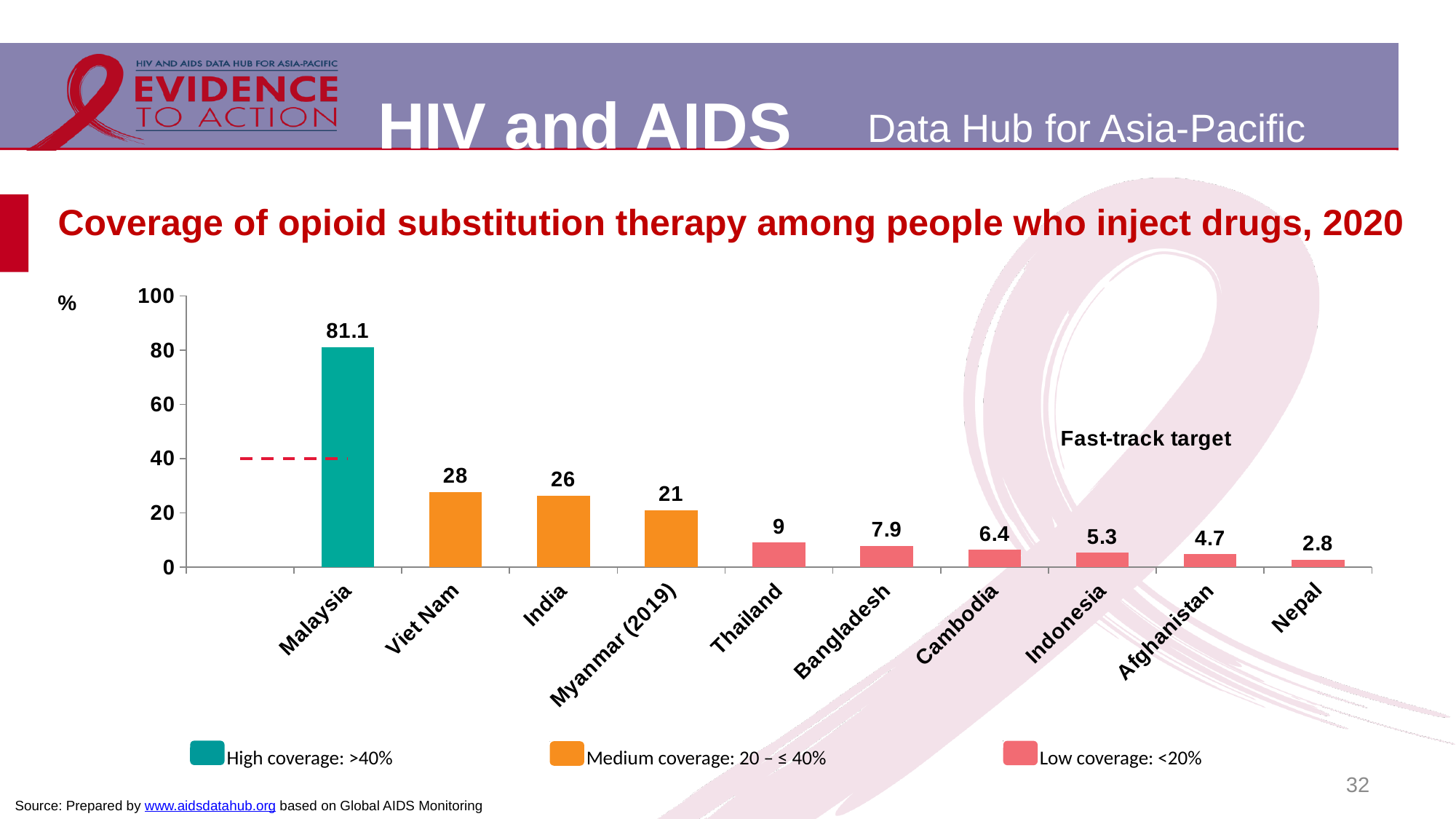

# Coverage of opioid substitution therapy among people who inject drugs, 2020

[unsupported chart]

High coverage: >40%

Medium coverage: 20 – ≤ 40%

Low coverage: <20%

32
Source: Prepared by www.aidsdatahub.org based on Global AIDS Monitoring